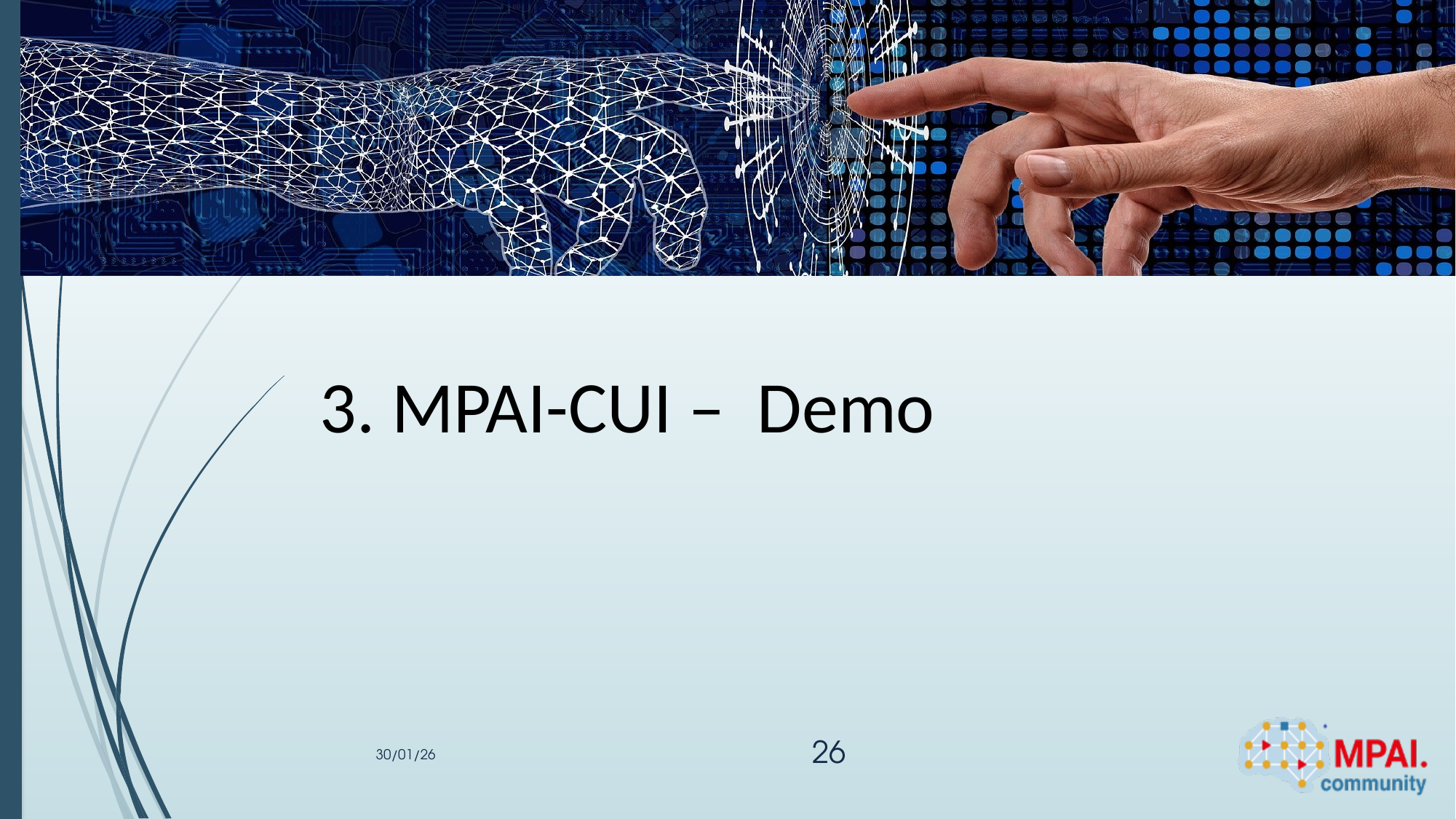

# 3. MPAI-CUI –  Demo

26
30/01/26